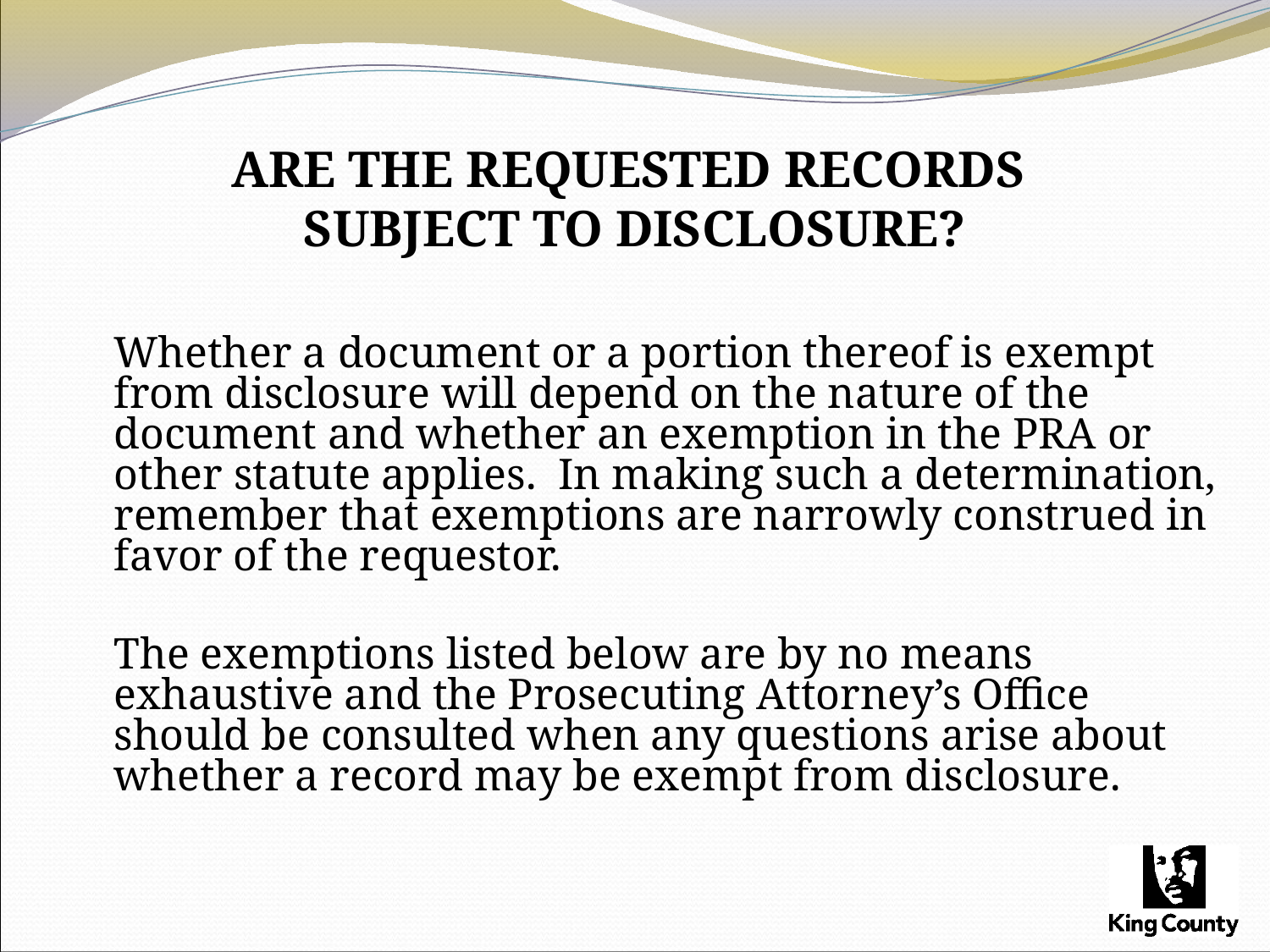

# ARE THE REQUESTED RECORDS SUBJECT TO DISCLOSURE?

	Whether a document or a portion thereof is exempt from disclosure will depend on the nature of the document and whether an exemption in the PRA or other statute applies.  In making such a determination, remember that exemptions are narrowly construed in favor of the requestor.

	The exemptions listed below are by no means exhaustive and the Prosecuting Attorney’s Office should be consulted when any questions arise about whether a record may be exempt from disclosure.